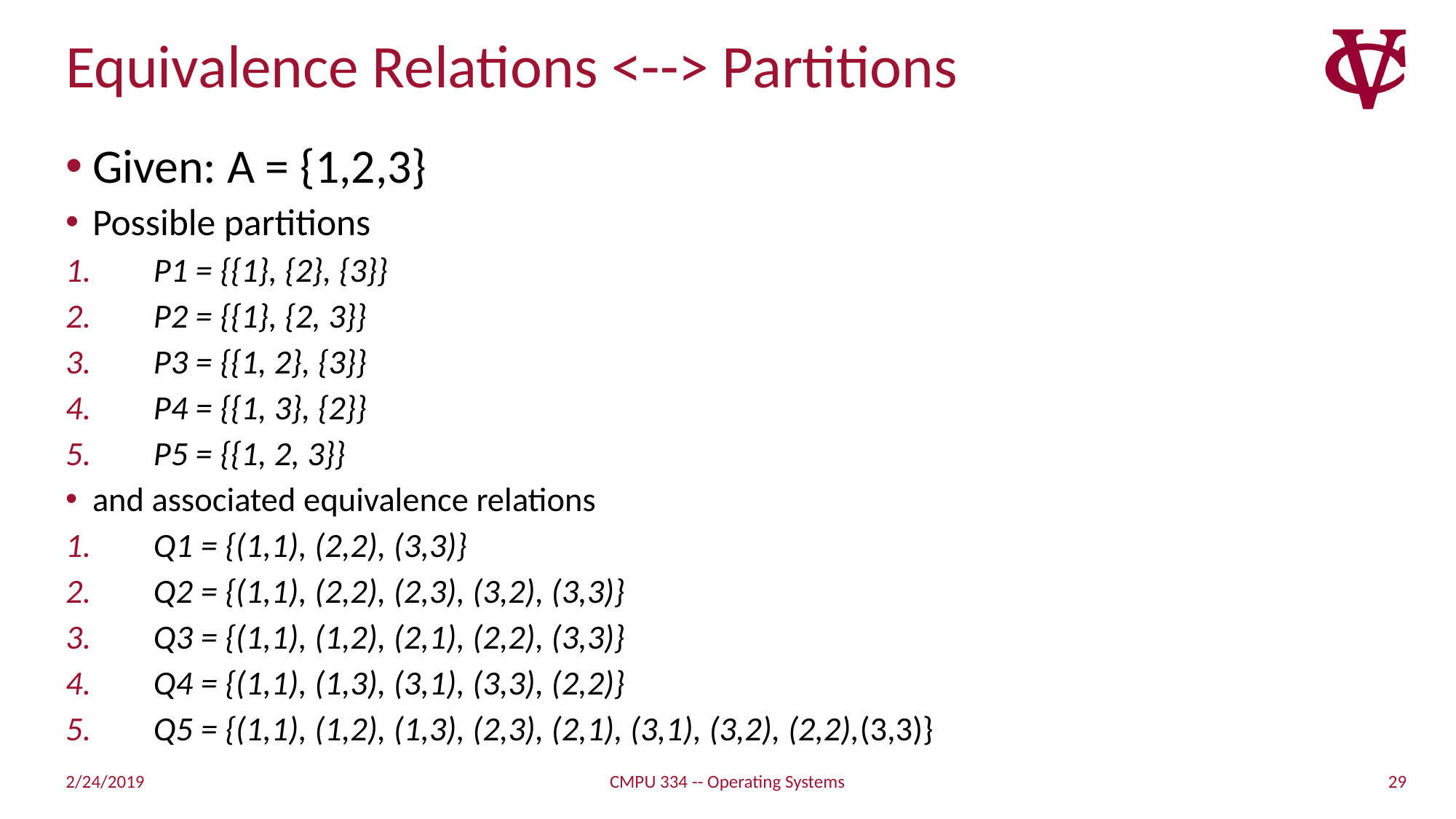

# Equivalence Relations <--> Partitions
Given: A = {1,2,3}
Possible partitions
P1 = {{1}, {2}, {3}}
P2 = {{1}, {2, 3}}
P3 = {{1, 2}, {3}}
P4 = {{1, 3}, {2}}
P5 = {{1, 2, 3}}
and associated equivalence relations
Q1 = {(1,1), (2,2), (3,3)}
Q2 = {(1,1), (2,2), (2,3), (3,2), (3,3)}
Q3 = {(1,1), (1,2), (2,1), (2,2), (3,3)}
Q4 = {(1,1), (1,3), (3,1), (3,3), (2,2)}
Q5 = {(1,1), (1,2), (1,3), (2,3), (2,1), (3,1), (3,2), (2,2),(3,3)}

29
2/24/2019
CMPU 334 -- Operating Systems